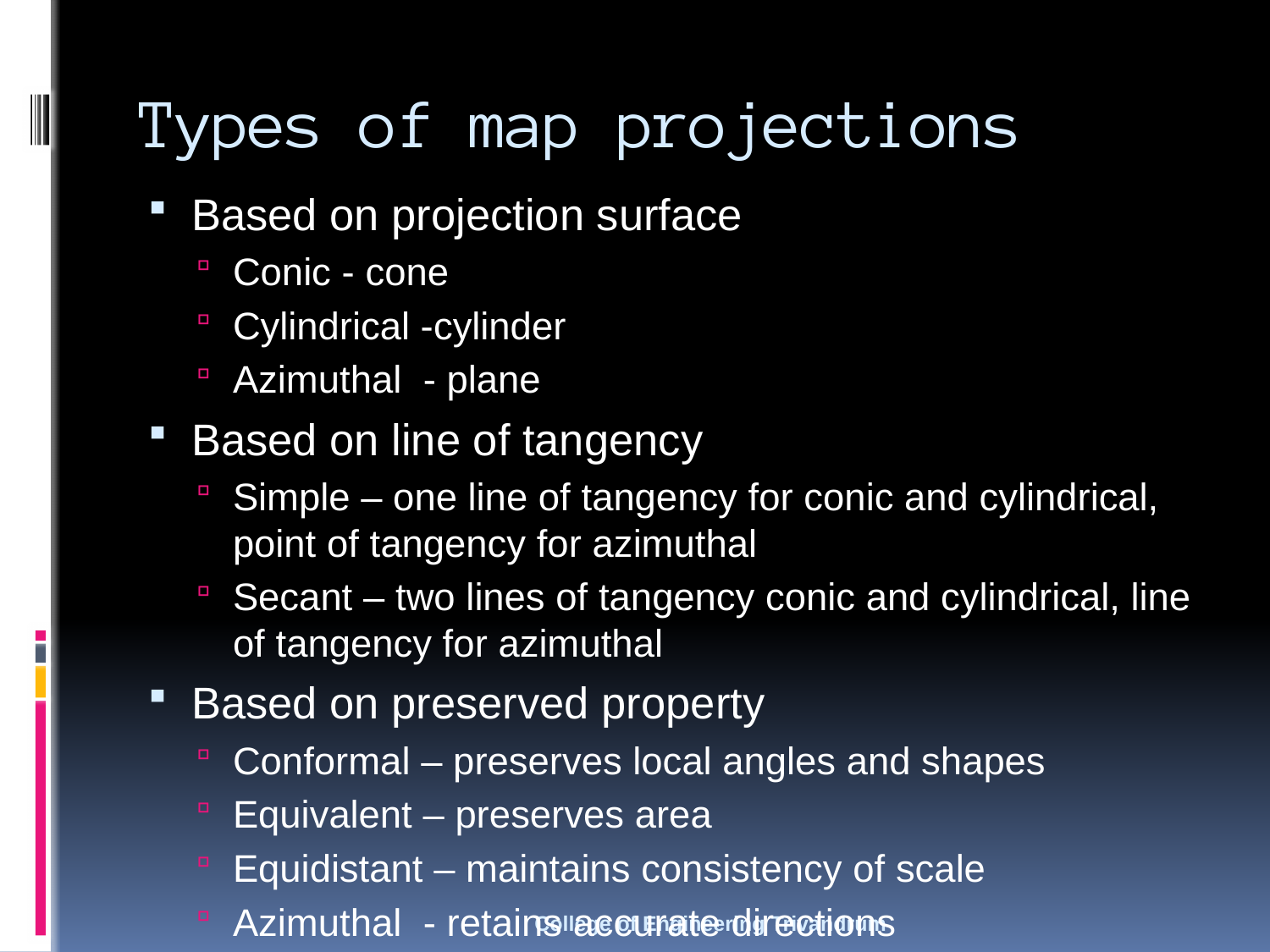

# Types of map projections
Based on projection surface
Conic - cone
Cylindrical -cylinder
Azimuthal  - plane
Based on line of tangency
Simple – one line of tangency for conic and cylindrical, point of tangency for azimuthal
Secant – two lines of tangency conic and cylindrical, line of tangency for azimuthal
Based on preserved property
Conformal – preserves local angles and shapes
Equivalent – preserves area
Equidistant – maintains consistency of scale
Azimuthal  - retains accurate directions
College of Engineering Trivandrum